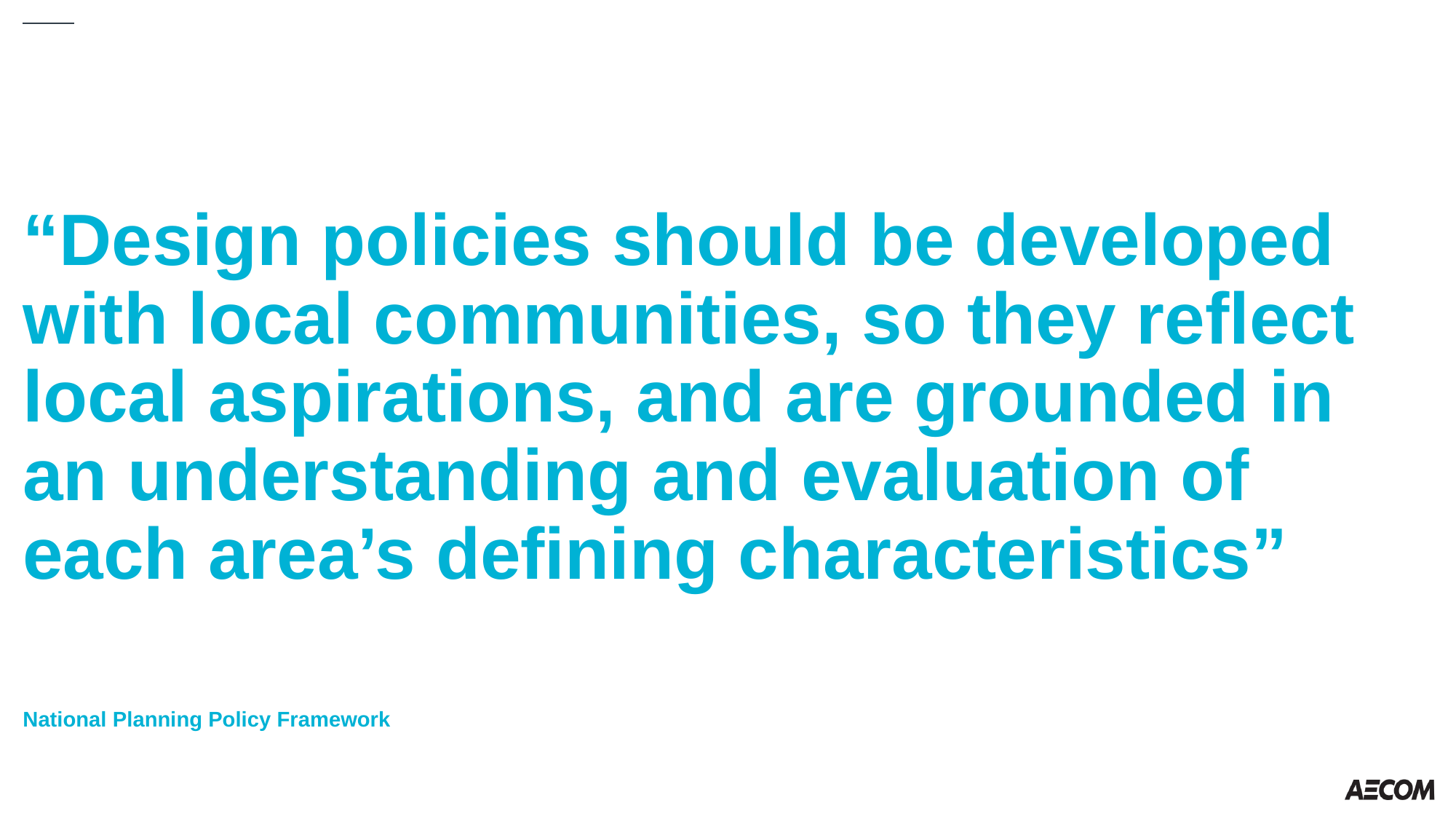

# “Design policies should be developed with local communities, so they reflect local aspirations, and are grounded in an understanding and evaluation of each area’s defining characteristics”
National Planning Policy Framework